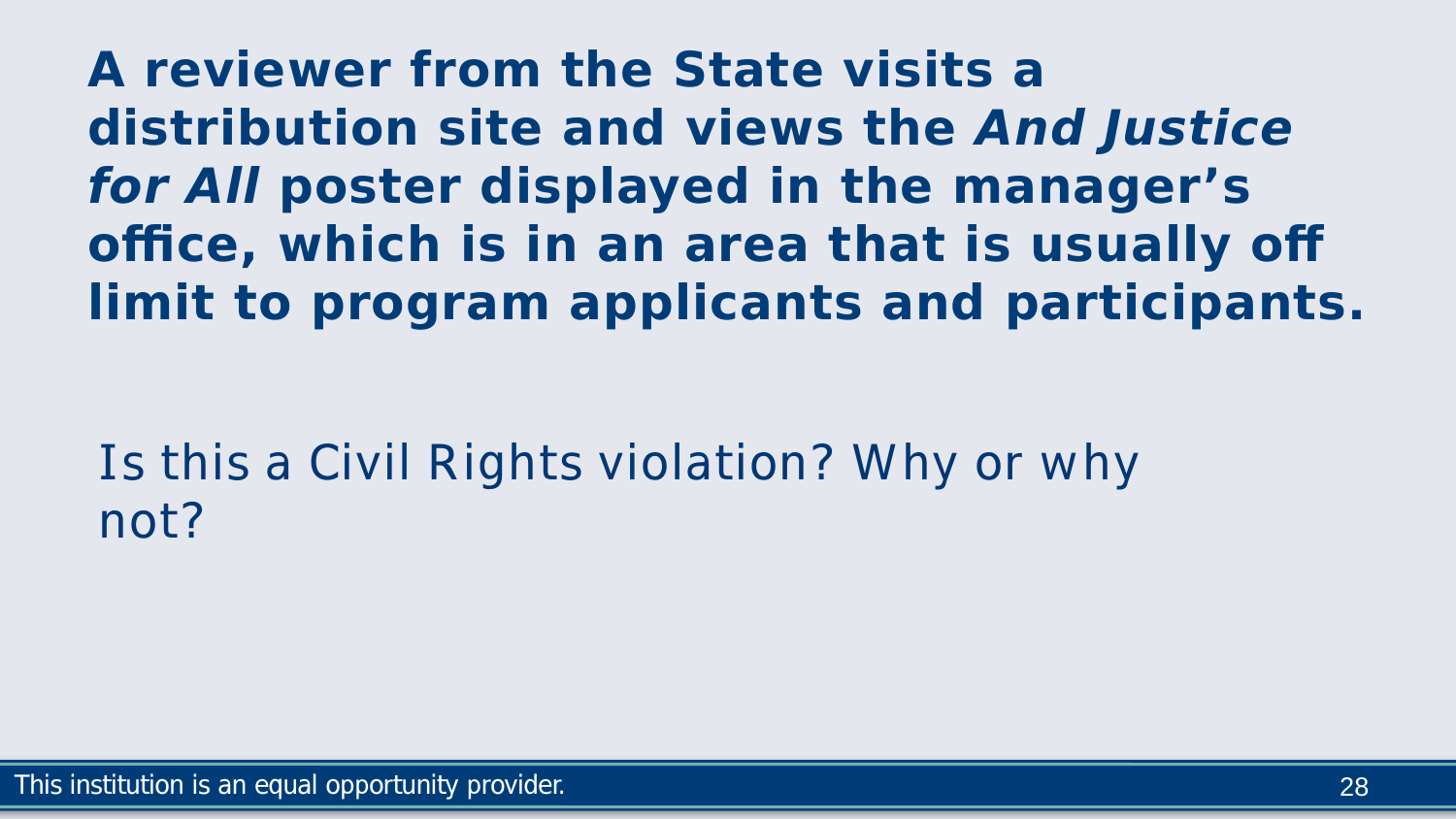

# A reviewer from the State visits a distribution site and views the And Justice for All poster displayed in the manager’s office, which is in an area that is usually off limit to program applicants and participants.

Is this a Civil Rights violation? Why or why not?

28